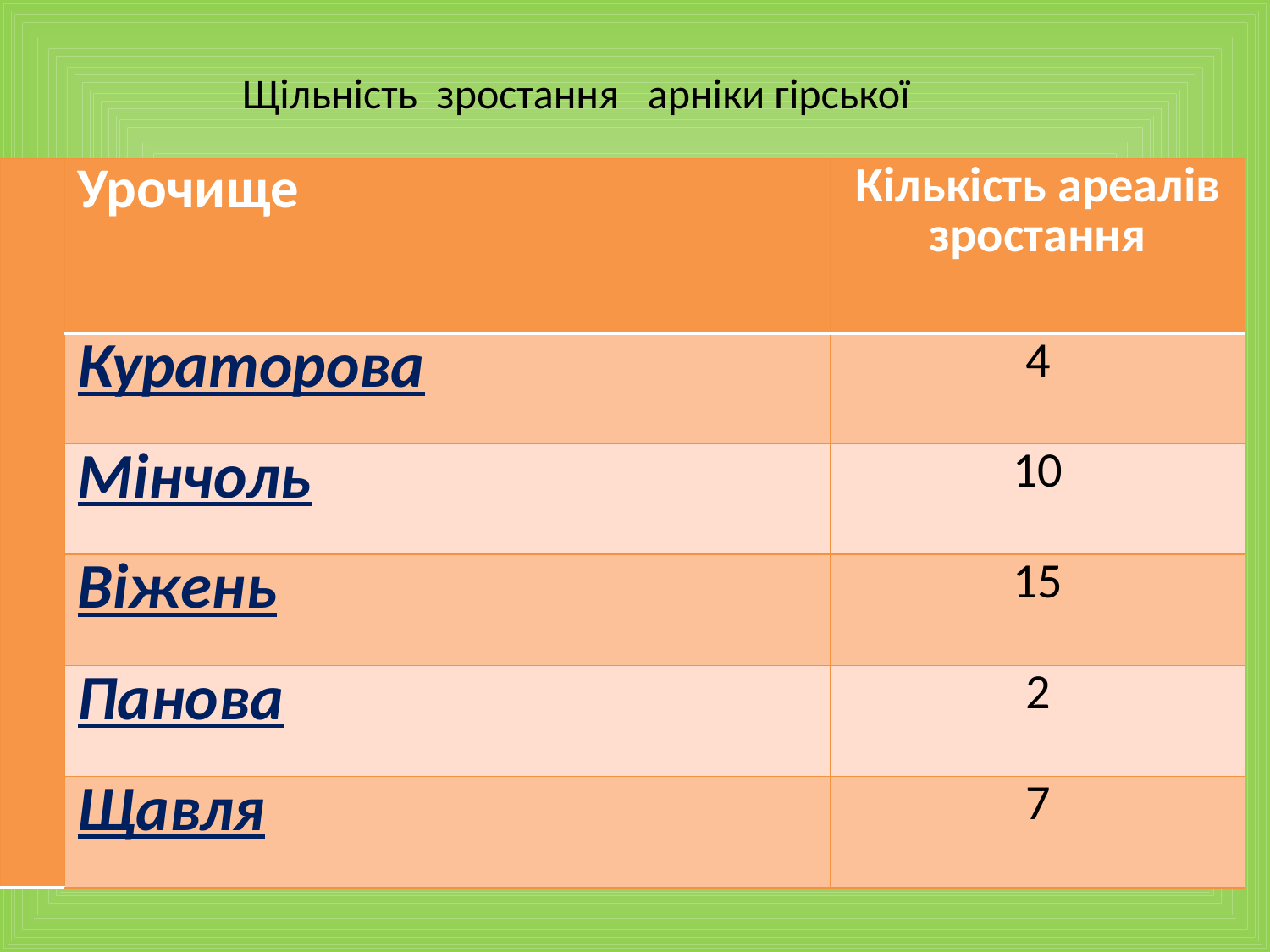

Щільність  зростання   арніки гірської
|  | Урочище | Кількість ареалів зростання |
| --- | --- | --- |
|  | Кураторова | 4 |
|  | Мінчоль | 10 |
|  | Віжень | 15 |
|  | Панова | 2 |
|  | Щавля | 7 |